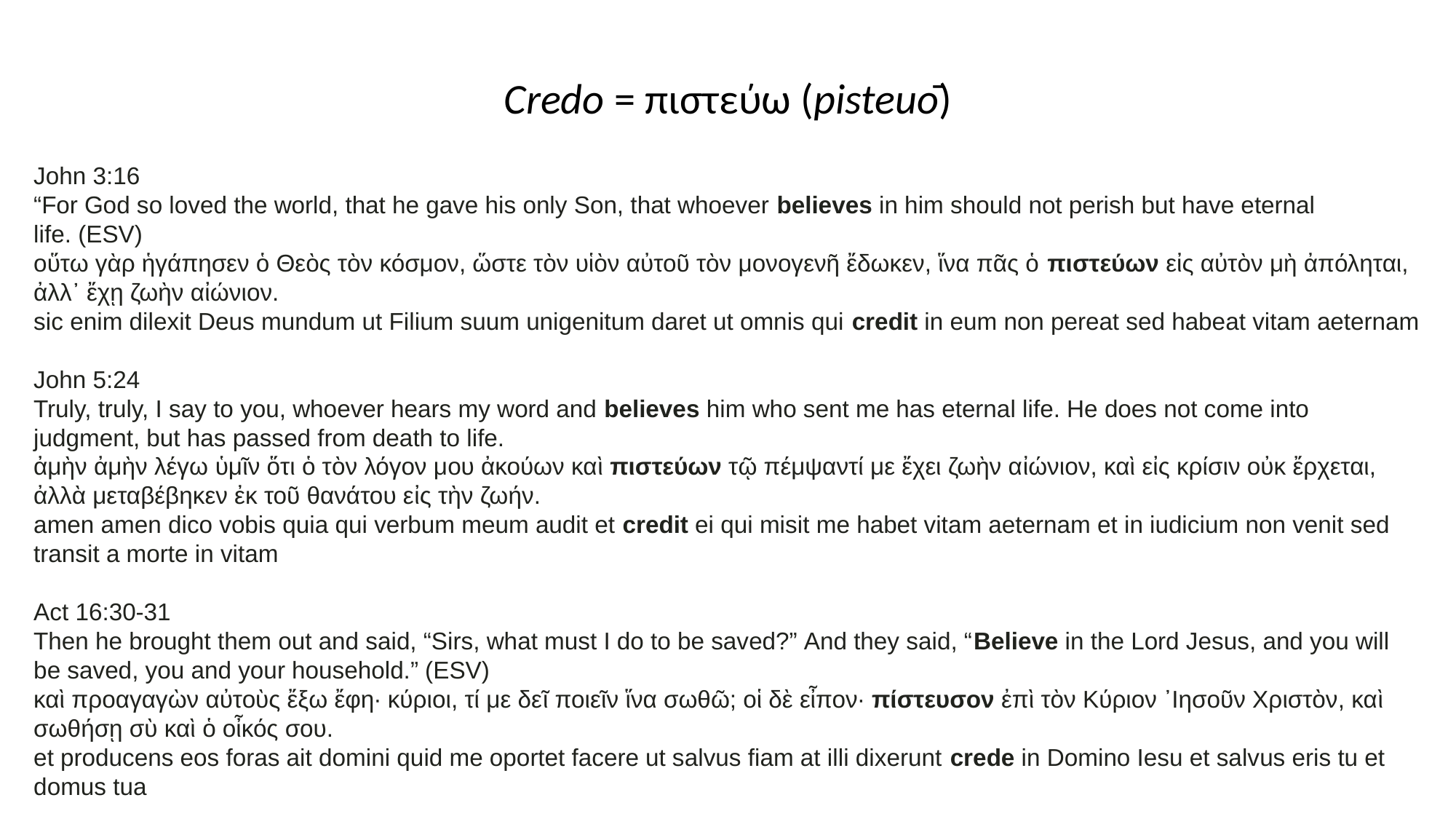

Credo = πιστεύω (pisteuō)
John 3:16
“For God so loved the world, that he gave his only Son, that whoever believes in him should not perish but have eternal life. (ESV)
οὕτω γὰρ ἡγάπησεν ὁ Θεὸς τὸν κόσμον, ὥστε τὸν υἱὸν αὐτοῦ τὸν μονογενῆ ἔδωκεν, ἵνα πᾶς ὁ πιστεύων εἰς αὐτὸν μὴ ἀπόληται, ἀλλ᾿ ἔχῃ ζωὴν αἰώνιον.
sic enim dilexit Deus mundum ut Filium suum unigenitum daret ut omnis qui credit in eum non pereat sed habeat vitam aeternam

John 5:24
Truly, truly, I say to you, whoever hears my word and believes him who sent me has eternal life. He does not come into judgment, but has passed from death to life.
ἀμὴν ἀμὴν λέγω ὑμῖν ὅτι ὁ τὸν λόγον μου ἀκούων καὶ πιστεύων τῷ πέμψαντί με ἔχει ζωὴν αἰώνιον, καὶ εἰς κρίσιν οὐκ ἔρχεται, ἀλλὰ μεταβέβηκεν ἐκ τοῦ θανάτου εἰς τὴν ζωήν.
amen amen dico vobis quia qui verbum meum audit et credit ei qui misit me habet vitam aeternam et in iudicium non venit sed transit a morte in vitam

Act 16:30-31
Then he brought them out and said, “Sirs, what must I do to be saved?” And they said, “Believe in the Lord Jesus, and you will be saved, you and your household.” (ESV)
καὶ προαγαγὼν αὐτοὺς ἔξω ἔφη· κύριοι, τί με δεῖ ποιεῖν ἵνα σωθῶ; οἱ δὲ εἶπον· πίστευσον ἐπὶ τὸν Κύριον ᾿Ιησοῦν Χριστὸν, καὶ σωθήσῃ σὺ καὶ ὁ οἶκός σου.
et producens eos foras ait domini quid me oportet facere ut salvus fiam at illi dixerunt crede in Domino Iesu et salvus eris tu et domus tua